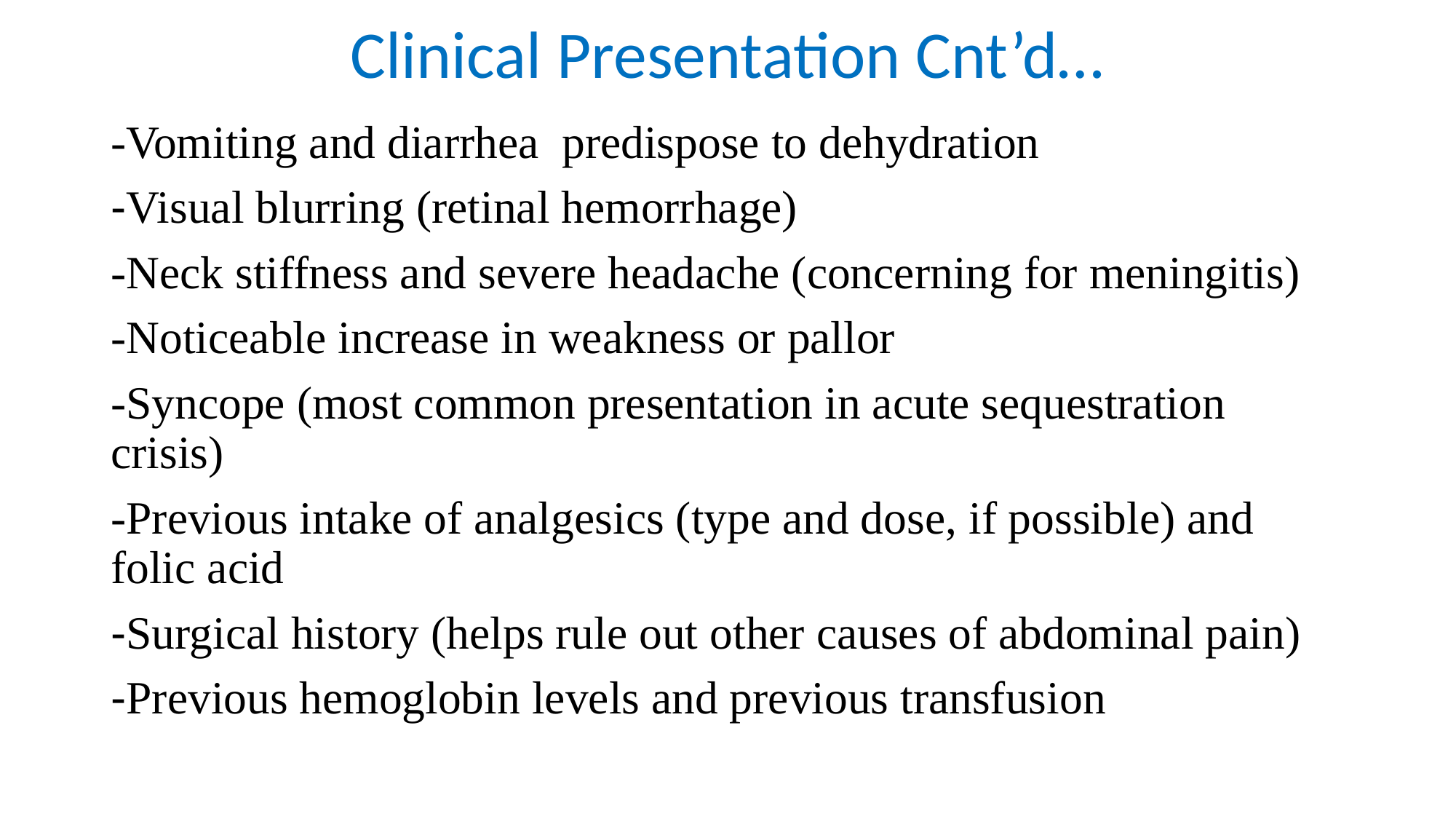

# Clinical Presentation Cnt’d…
-Vomiting and diarrhea  predispose to dehydration
-Visual blurring (retinal hemorrhage)
-Neck stiffness and severe headache (concerning for meningitis)
-Noticeable increase in weakness or pallor
-Syncope (most common presentation in acute sequestration crisis)
-Previous intake of analgesics (type and dose, if possible) and folic acid
-Surgical history (helps rule out other causes of abdominal pain)
-Previous hemoglobin levels and previous transfusion